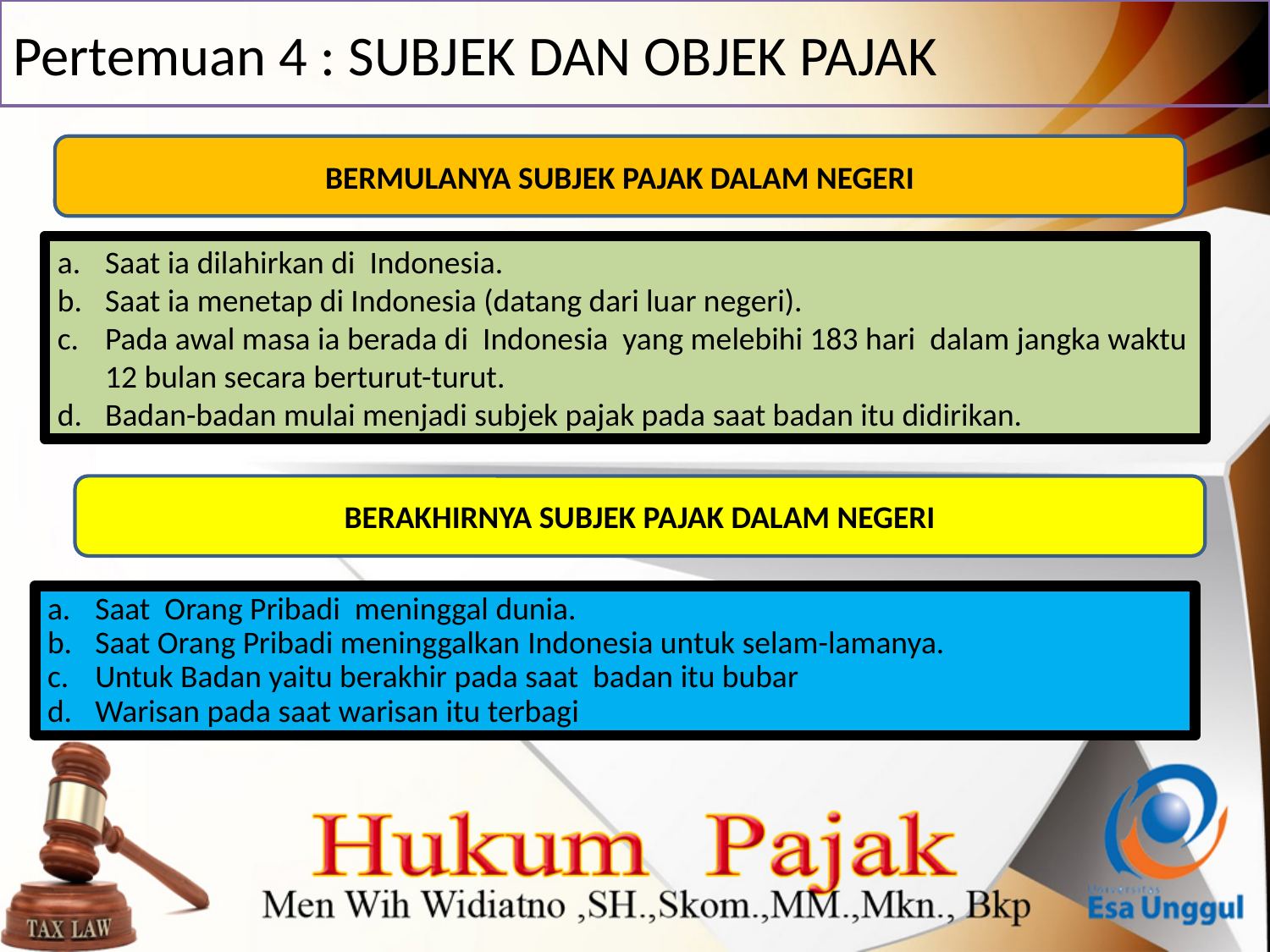

# Pertemuan 4 : SUBJEK DAN OBJEK PAJAK
BERMULANYA SUBJEK PAJAK DALAM NEGERI
Saat ia dilahirkan di  Indonesia.
Saat ia menetap di Indonesia (datang dari luar negeri).
Pada awal masa ia berada di  Indonesia  yang melebihi 183 hari  dalam jangka waktu 12 bulan secara berturut-turut.
Badan-badan mulai menjadi subjek pajak pada saat badan itu didirikan.
BERAKHIRNYA SUBJEK PAJAK DALAM NEGERI
Saat  Orang Pribadi  meninggal dunia.
Saat Orang Pribadi meninggalkan Indonesia untuk selam-lamanya.
Untuk Badan yaitu berakhir pada saat  badan itu bubar
Warisan pada saat warisan itu terbagi